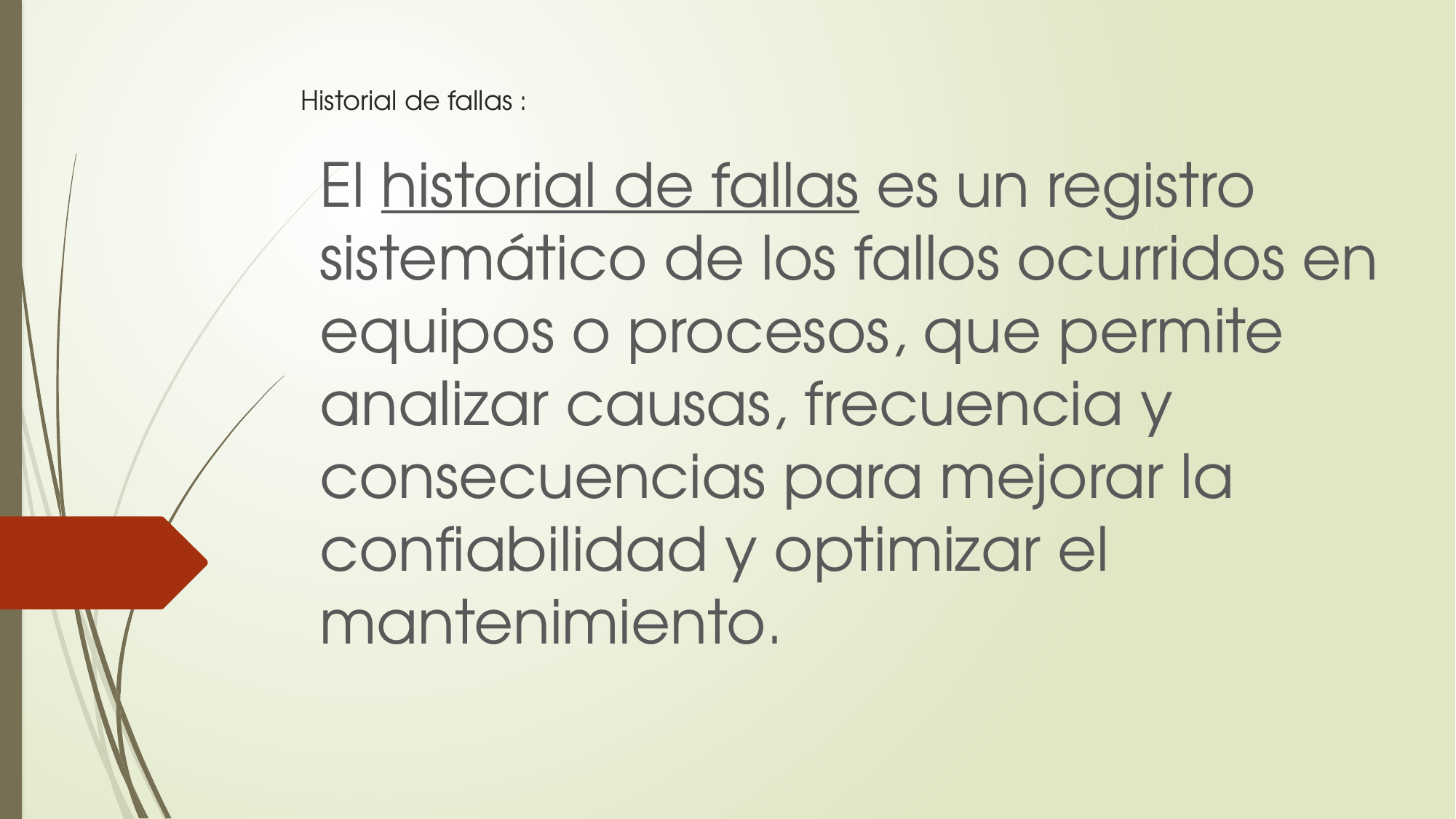

# Historial de fallas :
El historial de fallas es un registro sistemático de los fallos ocurridos en equipos o procesos, que permite analizar causas, frecuencia y consecuencias para mejorar la confiabilidad y optimizar el mantenimiento.